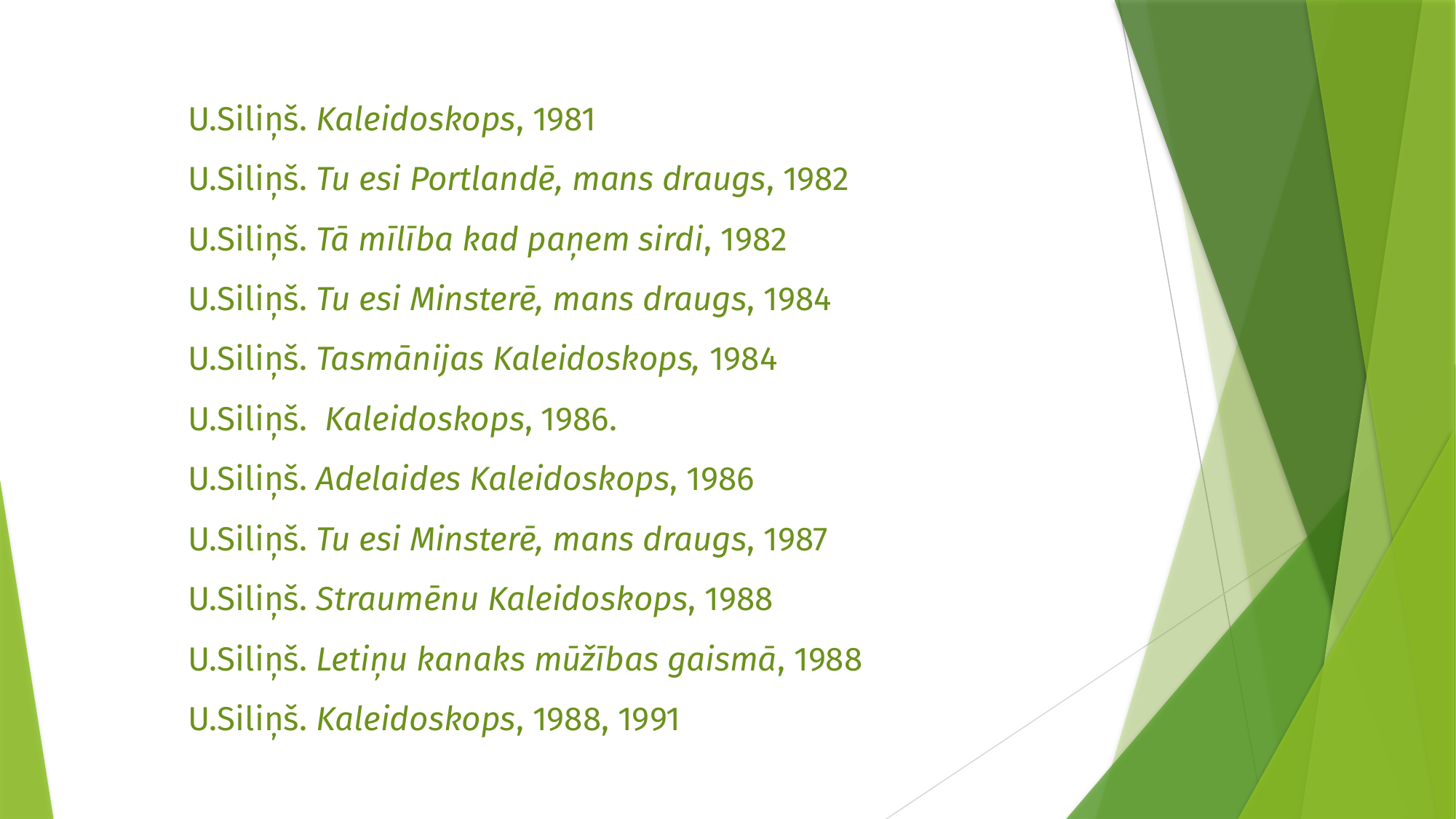

# U.Siliņš. Kaleidoskops, 1981 U.Siliņš. Tu esi Portlandē, mans draugs, 1982 U.Siliņš. Tā mīlība kad paņem sirdi, 1982 U.Siliņš. Tu esi Minsterē, mans draugs, 1984 U.Siliņš. Tasmānijas Kaleidoskops, 1984 U.Siliņš.  Kaleidoskops, 1986.  U.Siliņš. Adelaides Kaleidoskops, 1986 U.Siliņš. Tu esi Minsterē, mans draugs, 1987 U.Siliņš. Straumēnu Kaleidoskops, 1988 U.Siliņš. Letiņu kanaks mūžības gaismā, 1988 U.Siliņš. Kaleidoskops, 1988, 1991